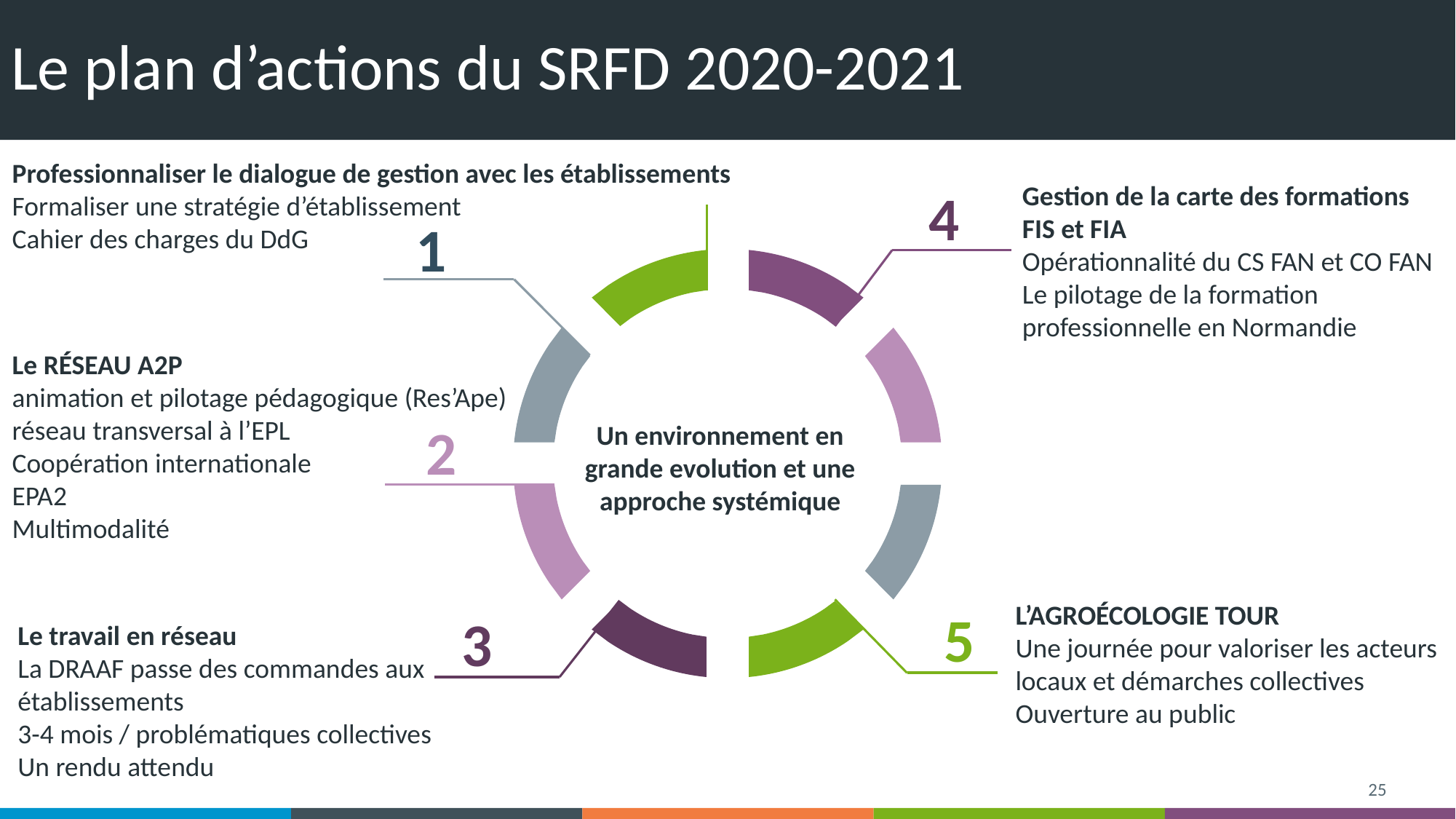

# Le plan d’actions du SRFD 2020-2021
Professionnaliser le dialogue de gestion avec les établissements
Formaliser une stratégie d’établissement
Cahier des charges du DdG

Gestion de la carte des formations FIS et FIA
Opérationnalité du CS FAN et CO FAN
Le pilotage de la formation professionnelle en Normandie

4
1

Le réseau A2P
animation et pilotage pédagogique (Res’Ape)
réseau transversal à l’EPL
Coopération internationale
EPA2
Multimodalité
2
Un environnement en grande evolution et une approche systémique
L’agroécologie TOUR
Une journée pour valoriser les acteurs locaux et démarches collectives
Ouverture au public

5
3
Le travail en réseau
La DRAAF passe des commandes aux établissements
3-4 mois / problématiques collectives
Un rendu attendu
25